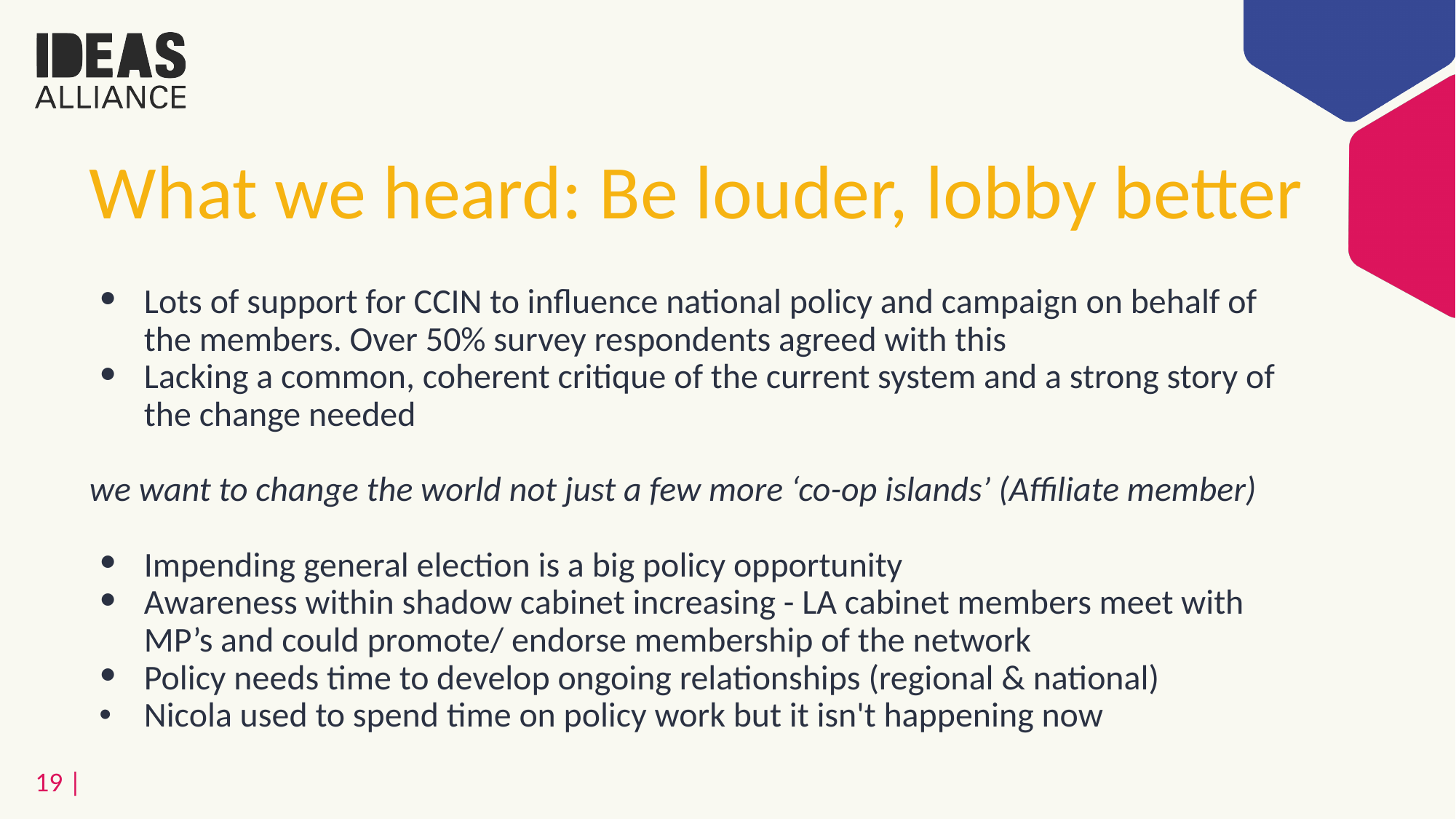

# What we heard: Be louder, lobby better
Lots of support for CCIN to influence national policy and campaign on behalf of the members. Over 50% survey respondents agreed with this
Lacking a common, coherent critique of the current system and a strong story of the change needed

we want to change the world not just a few more ‘co-op islands’ (Affiliate member)

Impending general election is a big policy opportunity
Awareness within shadow cabinet increasing - LA cabinet members meet with MP’s and could promote/ endorse membership of the network
Policy needs time to develop ongoing relationships (regional & national)
Nicola used to spend time on policy work but it isn't happening now

19 |